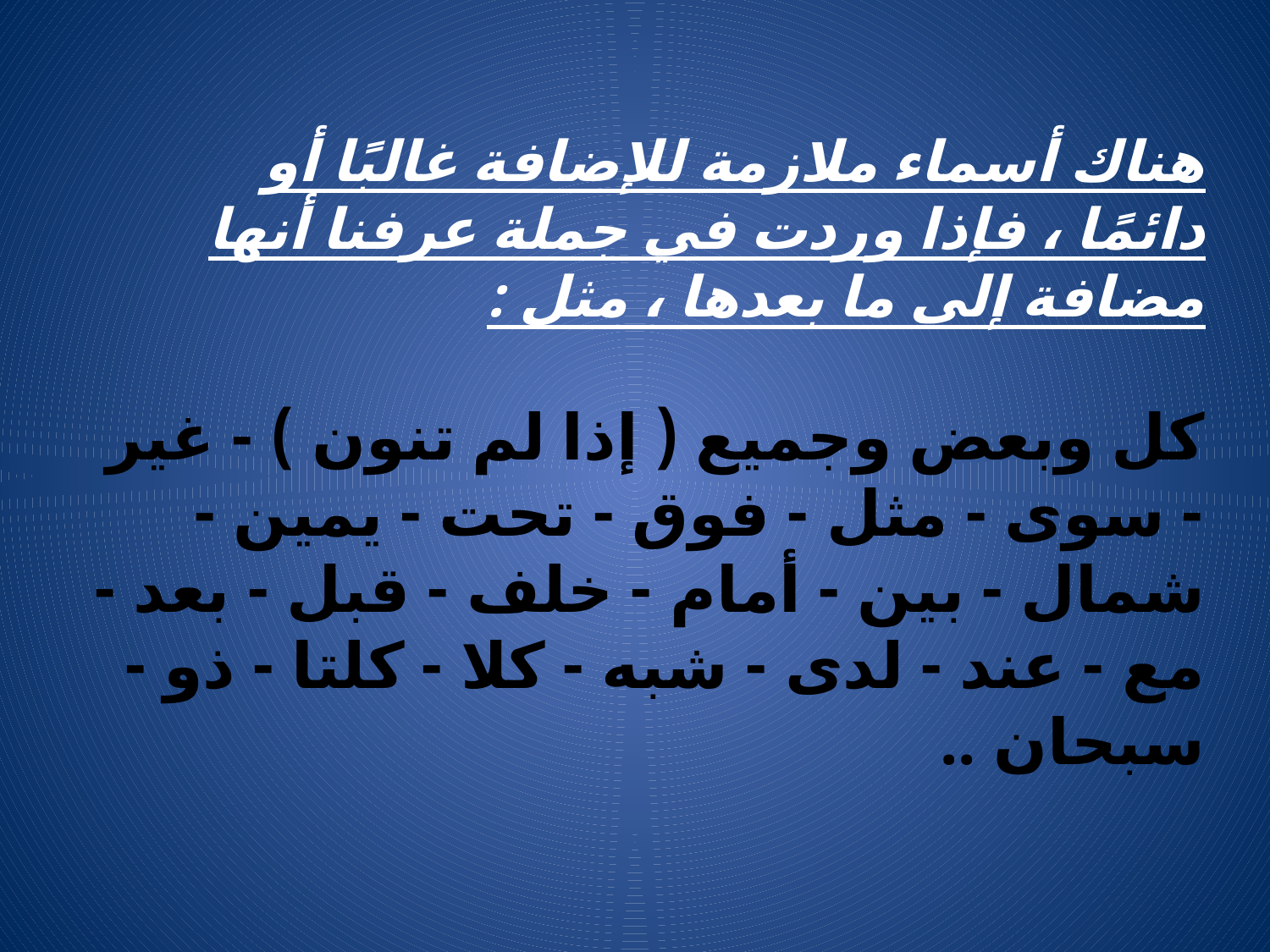

# هناك أسماء ملازمة للإضافة غالبًا أو دائمًا ، فإذا وردت في جملة عرفنا أنها مضافة إلى ما بعدها ، مثل : كل وبعض وجميع ( إذا لم تنون ) - غير - سوى - مثل - فوق - تحت - يمين - شمال - بين - أمام - خلف - قبل - بعد - مع - عند - لدى - شبه - كلا - كلتا - ذو - سبحان ..